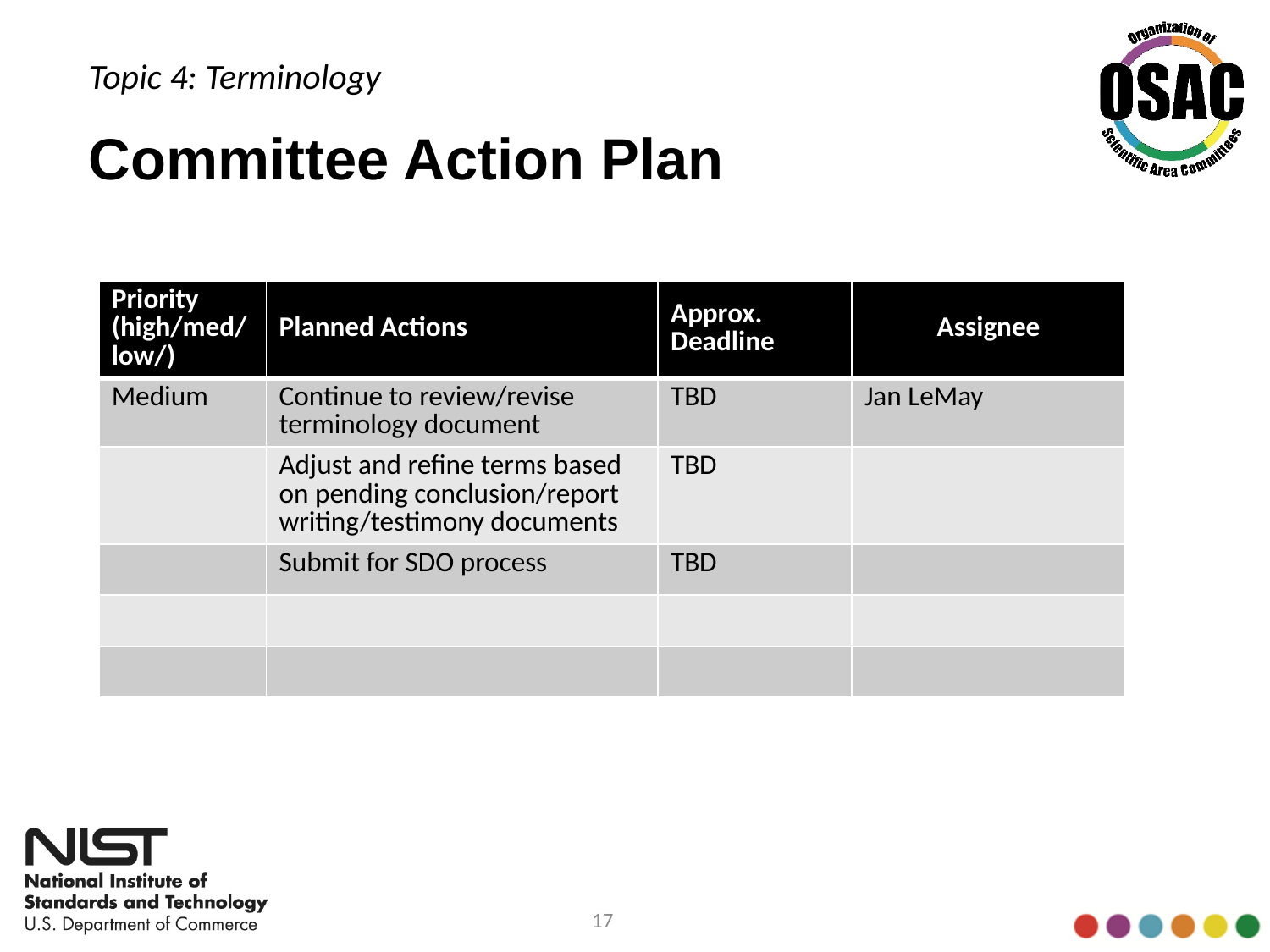

Topic 4: Terminology
# Committee Action Plan
| Priority (high/med/low/) | Planned Actions | Approx. Deadline | Assignee |
| --- | --- | --- | --- |
| Medium | Continue to review/revise terminology document | TBD | Jan LeMay |
|  | Adjust and refine terms based on pending conclusion/report writing/testimony documents | TBD |  |
|  | Submit for SDO process | TBD |  |
|  |  |  |  |
|  |  |  |  |
17